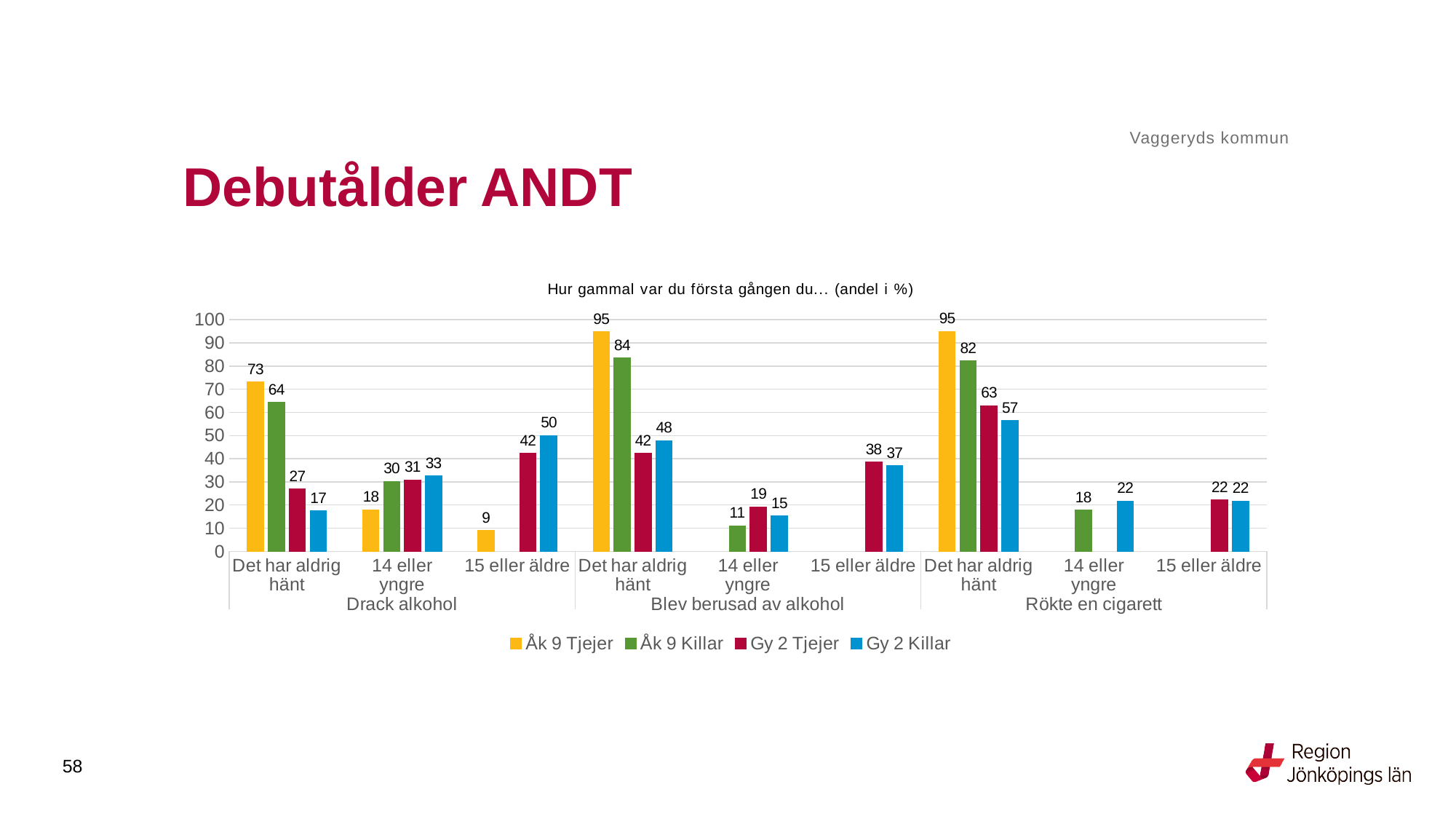

Vaggeryds kommun
# Debutålder ANDT

### Chart: Hur gammal var du första gången du... (andel i %)

| Category | Åk 9 Tjejer | Åk 9 Killar | Gy 2 Tjejer | Gy 2 Killar |
|---|---|---|---|---|
| Det har aldrig hänt | 73.0769 | 64.3836 | 26.9231 | 17.3913 |
| 14 eller yngre | 17.9487 | 30.137 | 30.7692 | 32.6087 |
| 15 eller äldre | 8.9744 | None | 42.3077 | 50.0 |
| Det har aldrig hänt | 94.8052 | 83.5616 | 42.3077 | 47.8261 |
| 14 eller yngre | None | 10.9589 | 19.2308 | 15.2174 |
| 15 eller äldre | None | None | 38.4615 | 36.9565 |
| Det har aldrig hänt | 94.8718 | 82.1918 | 62.963 | 56.5217 |
| 14 eller yngre | None | 17.8082 | None | 21.7391 |
| 15 eller äldre | None | None | 22.2222 | 21.7391 |
58